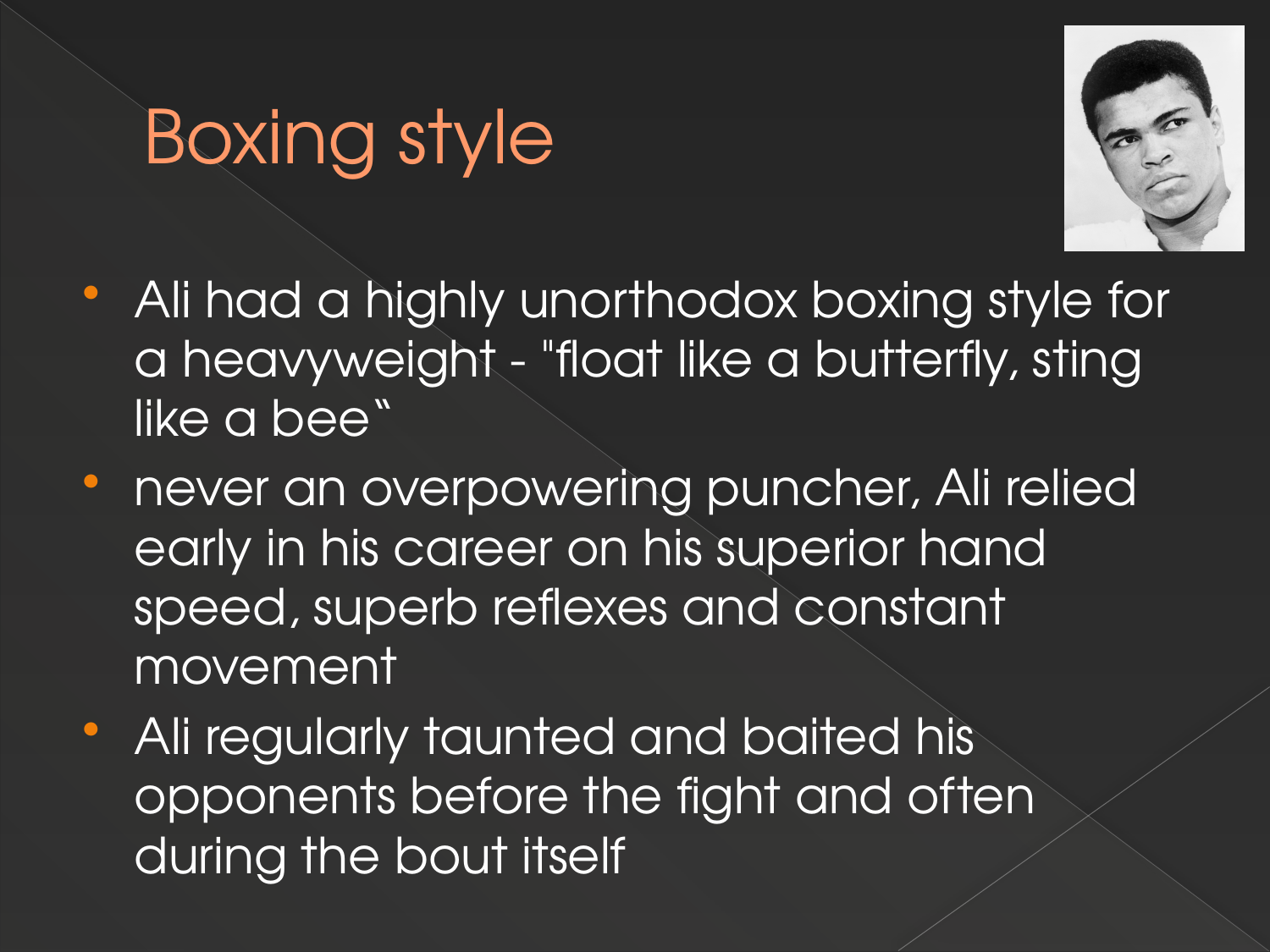

# Boxing style
Ali had a highly unorthodox boxing style for a heavyweight - "float like a butterfly, sting like a bee“
never an overpowering puncher, Ali relied early in his career on his superior hand speed, superb reflexes and constant movement
Ali regularly taunted and baited his opponents before the fight and often during the bout itself